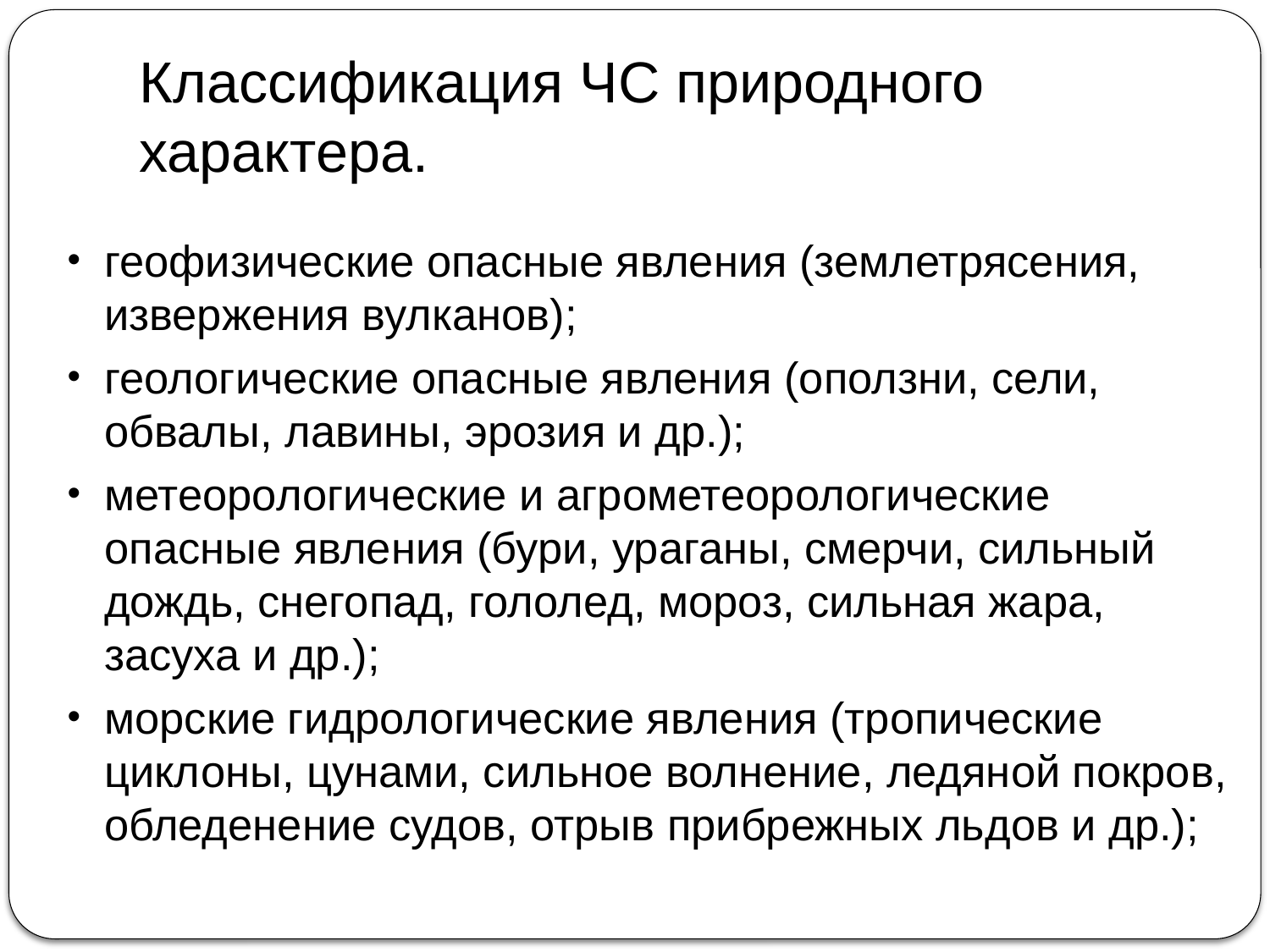

# Классификация ЧС природного характера.
геофизические опасные явления (землетрясения, извержения вулканов);
геологические опасные явления (оползни, сели, обвалы, лавины, эрозия и др.);
метеорологические и агрометеорологические опасные явления (бури, ураганы, смерчи, сильный дождь, снегопад, гололед, мороз, сильная жара, засуха и др.);
морские гидрологические явления (тропические циклоны, цунами, сильное волнение, ледяной покров, обледенение судов, отрыв прибрежных льдов и др.);